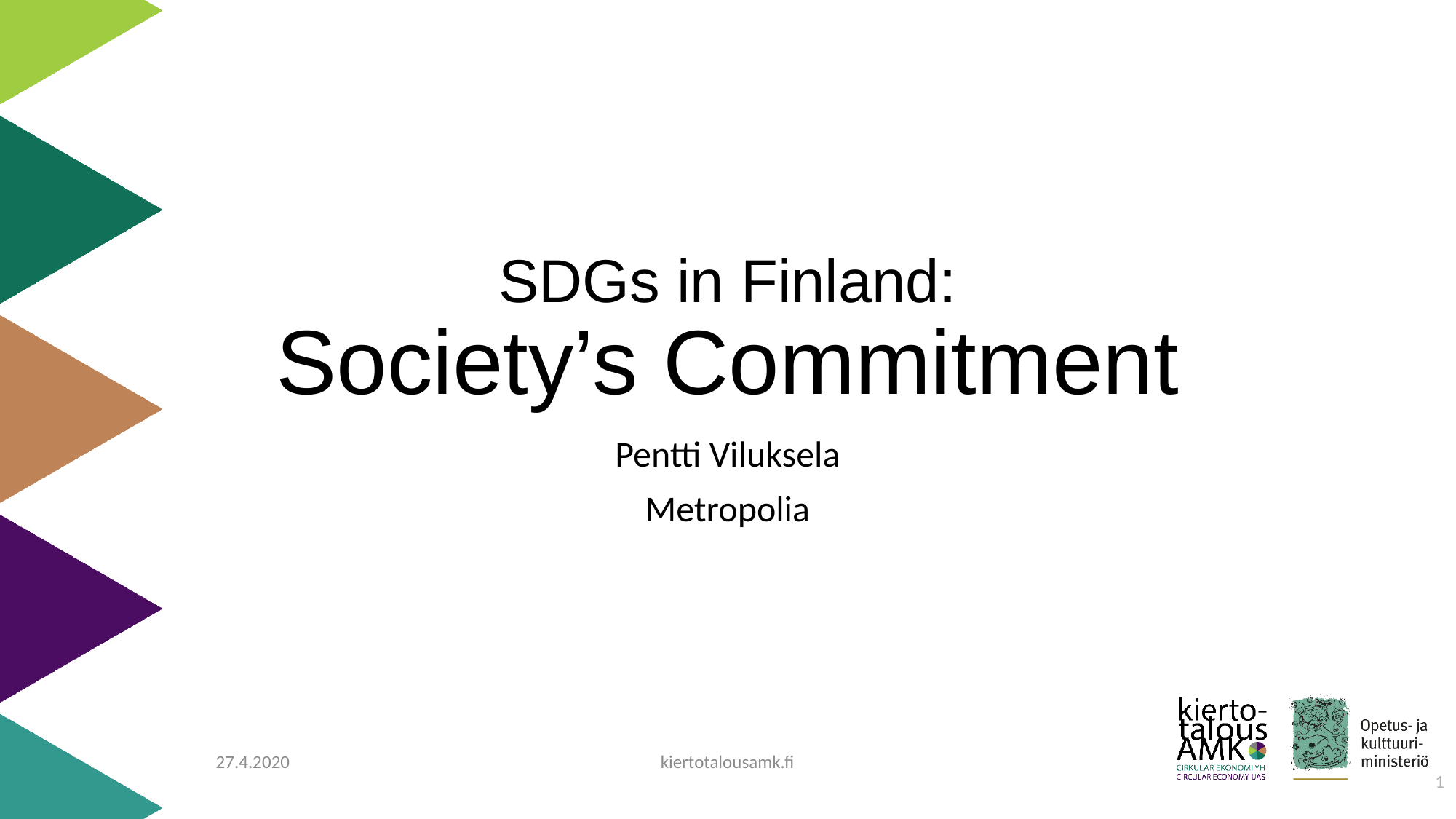

# SDGs in Finland: Society’s Commitment
Pentti Viluksela
Metropolia

27.4.2020
kiertotalousamk.fi
1